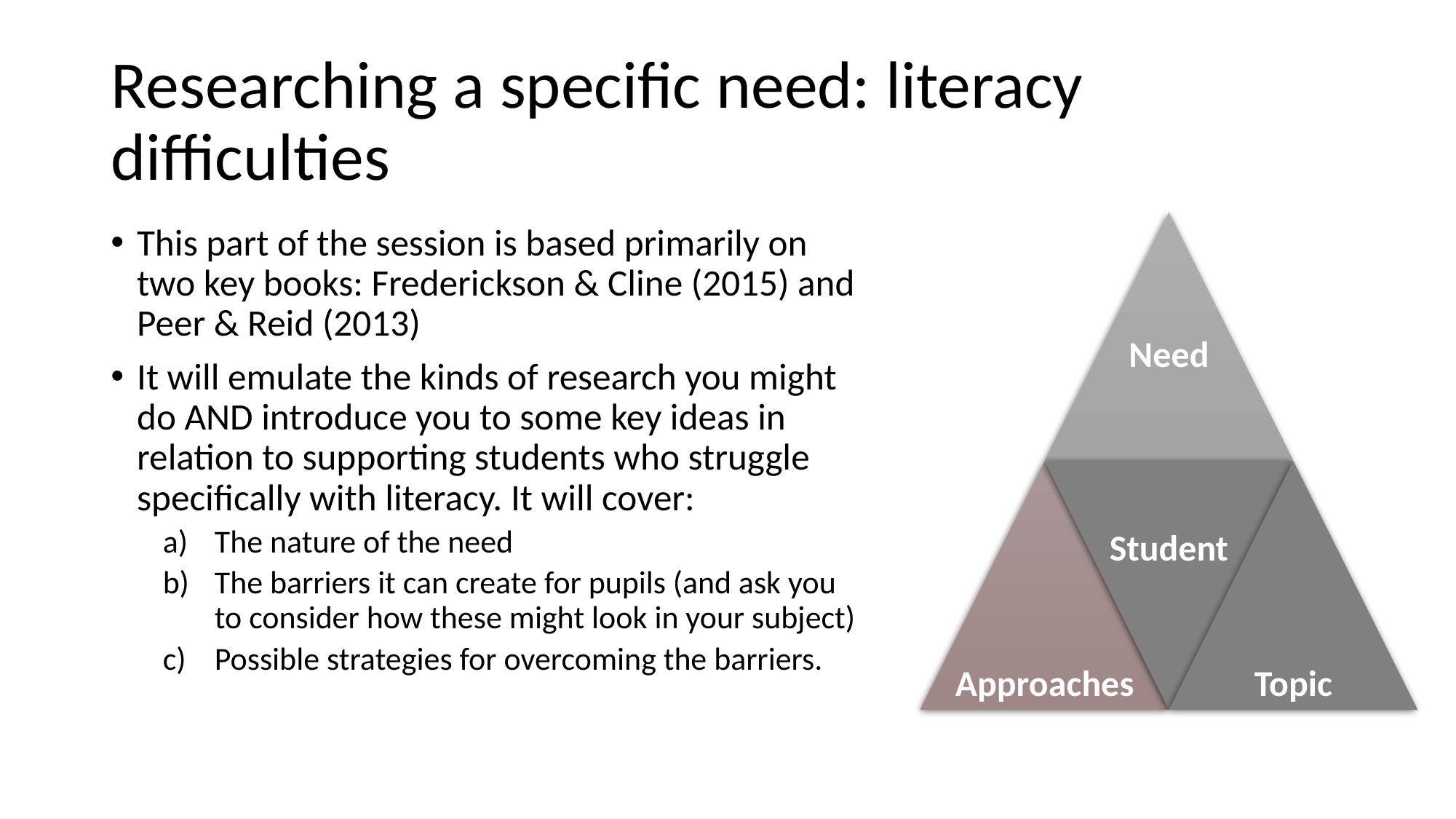

# Researching a specific need: literacy difficulties

Need
Student
Approaches
Topic
This part of the session is based primarily on  two key books: Frederickson & Cline (2015) and Peer & Reid (2013)
It will emulate the kinds of research you might do AND introduce you to some key ideas in relation to supporting students who struggle specifically with literacy. It will cover:
The nature of the need
The barriers it can create for pupils (and ask you to consider how these might look in your subject)
Possible strategies for overcoming the barriers.